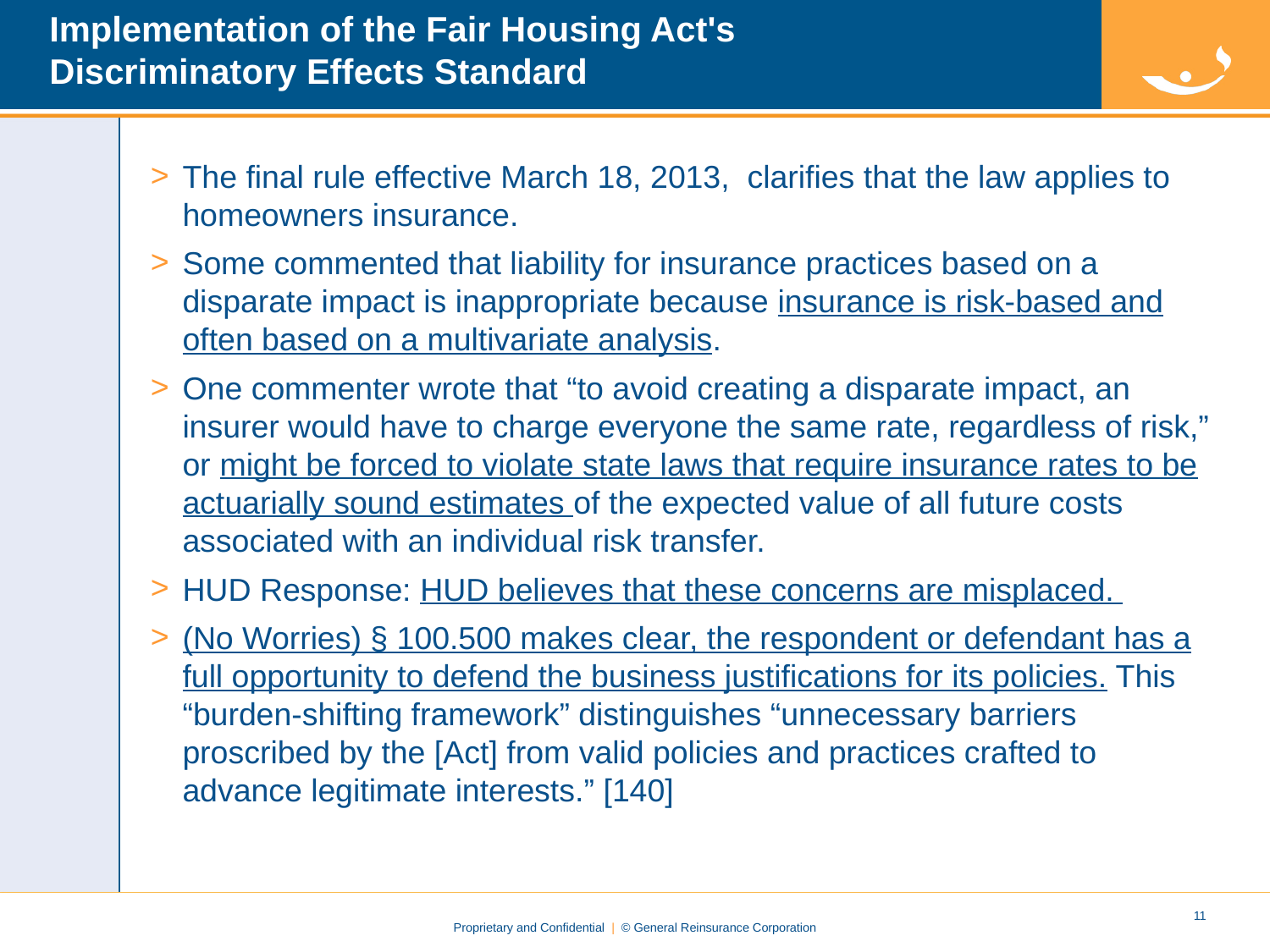

# Implementation of the Fair Housing Act's Discriminatory Effects Standard
The final rule effective March 18, 2013,  clarifies that the law applies to homeowners insurance.
Some commented that liability for insurance practices based on a disparate impact is inappropriate because insurance is risk-based and often based on a multivariate analysis.
One commenter wrote that “to avoid creating a disparate impact, an insurer would have to charge everyone the same rate, regardless of risk,” or might be forced to violate state laws that require insurance rates to be actuarially sound estimates of the expected value of all future costs associated with an individual risk transfer.
HUD Response: HUD believes that these concerns are misplaced.
(No Worries) § 100.500 makes clear, the respondent or defendant has a full opportunity to defend the business justifications for its policies. This “burden-shifting framework” distinguishes “unnecessary barriers proscribed by the [Act] from valid policies and practices crafted to advance legitimate interests.” [140]

11